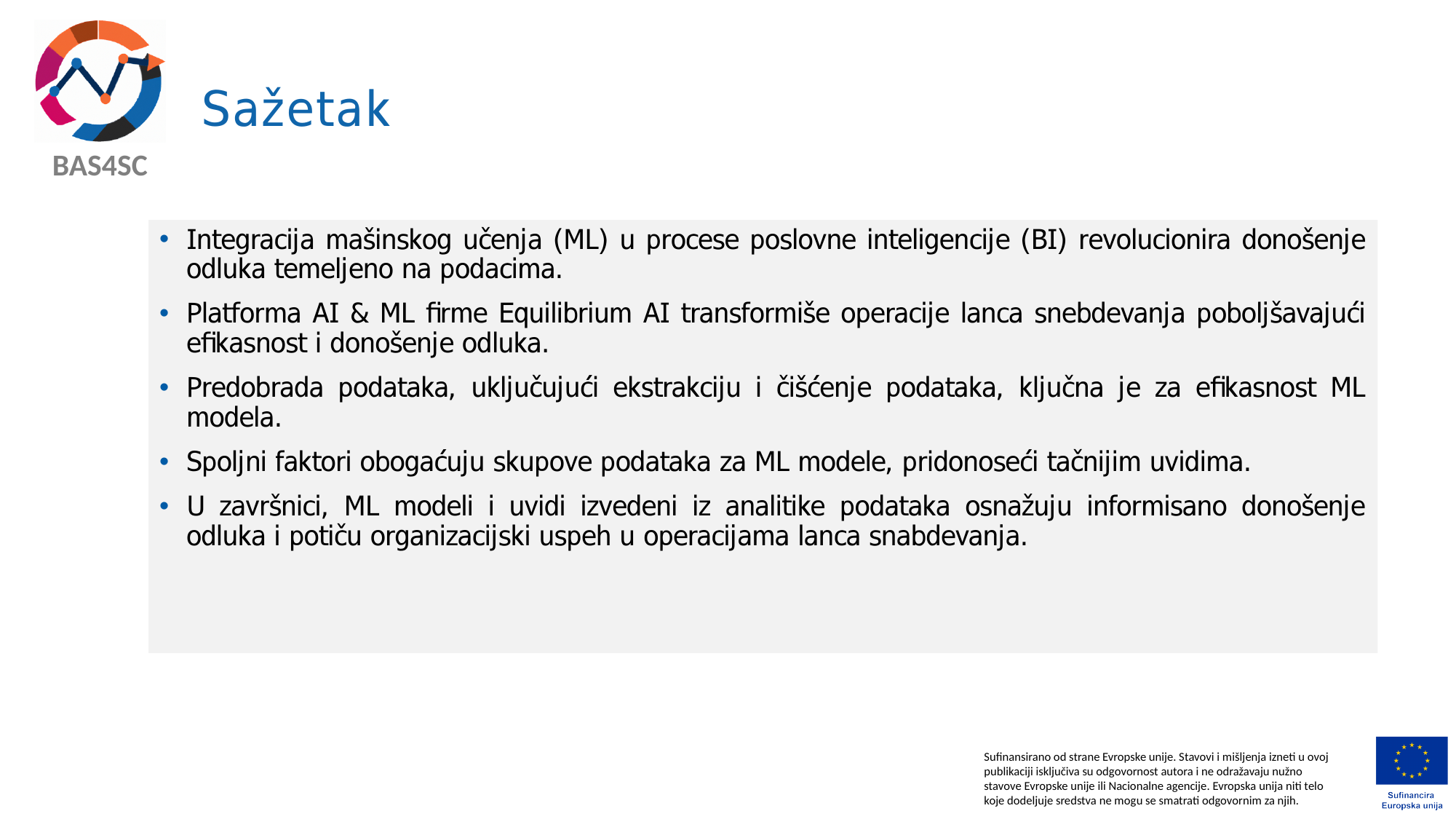

# Sažetak
Integracija mašinskog učenja (ML) u procese poslovne inteligencije (BI) revolucionira donošenje odluka temeljeno na podacima.
Platforma AI & ML firme Equilibrium AI transformiše operacije lanca snebdevanja poboljšavajući efikasnost i donošenje odluka.
Predobrada podataka, uključujući ekstrakciju i čišćenje podataka, ključna je za efikasnost ML modela.
Spoljni faktori obogaćuju skupove podataka za ML modele, pridonoseći tačnijim uvidima.
U završnici, ML modeli i uvidi izvedeni iz analitike podataka osnažuju informisano donošenje odluka i potiču organizacijski uspeh u operacijama lanca snabdevanja.